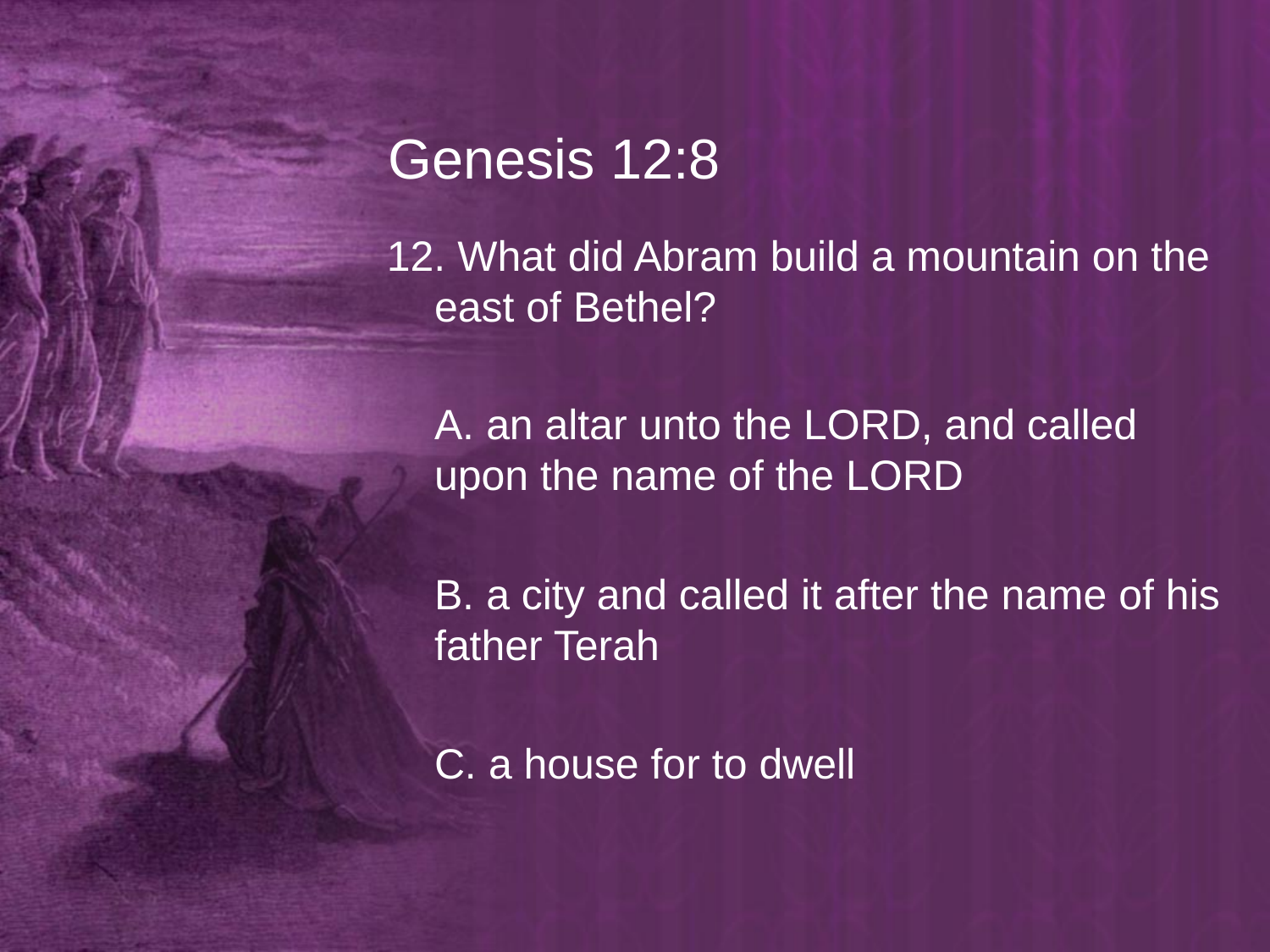

# Genesis 12:8
12. What did Abram build a mountain on the east of Bethel?

	A. an altar unto the LORD, and called upon the name of the LORD

	B. a city and called it after the name of his father Terah

	C. a house for to dwell